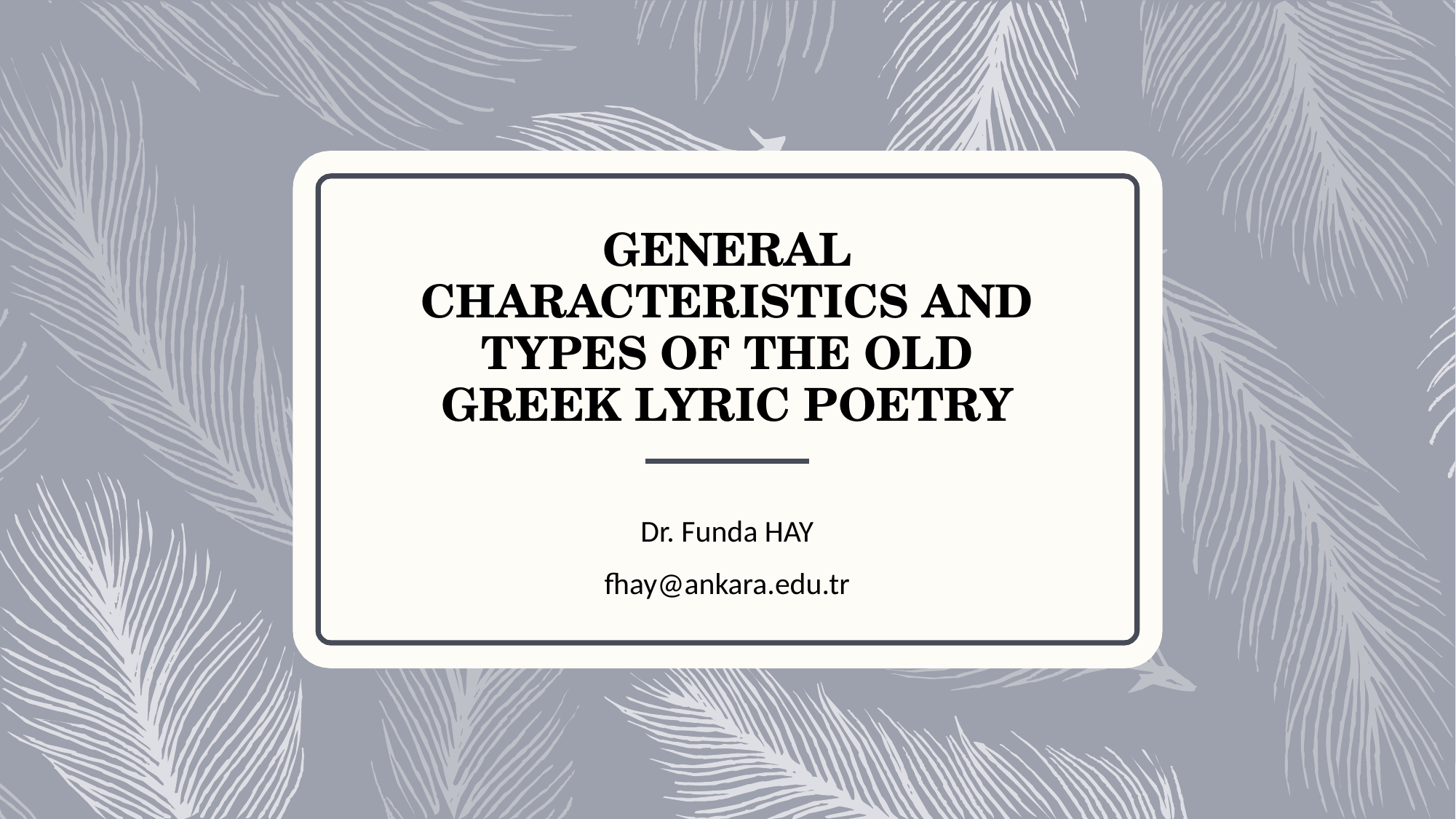

# GENERAL CHARACTERISTICS AND TYPES OF THE OLD GREEK LYRIC POETRY
Dr. Funda HAY
fhay@ankara.edu.tr